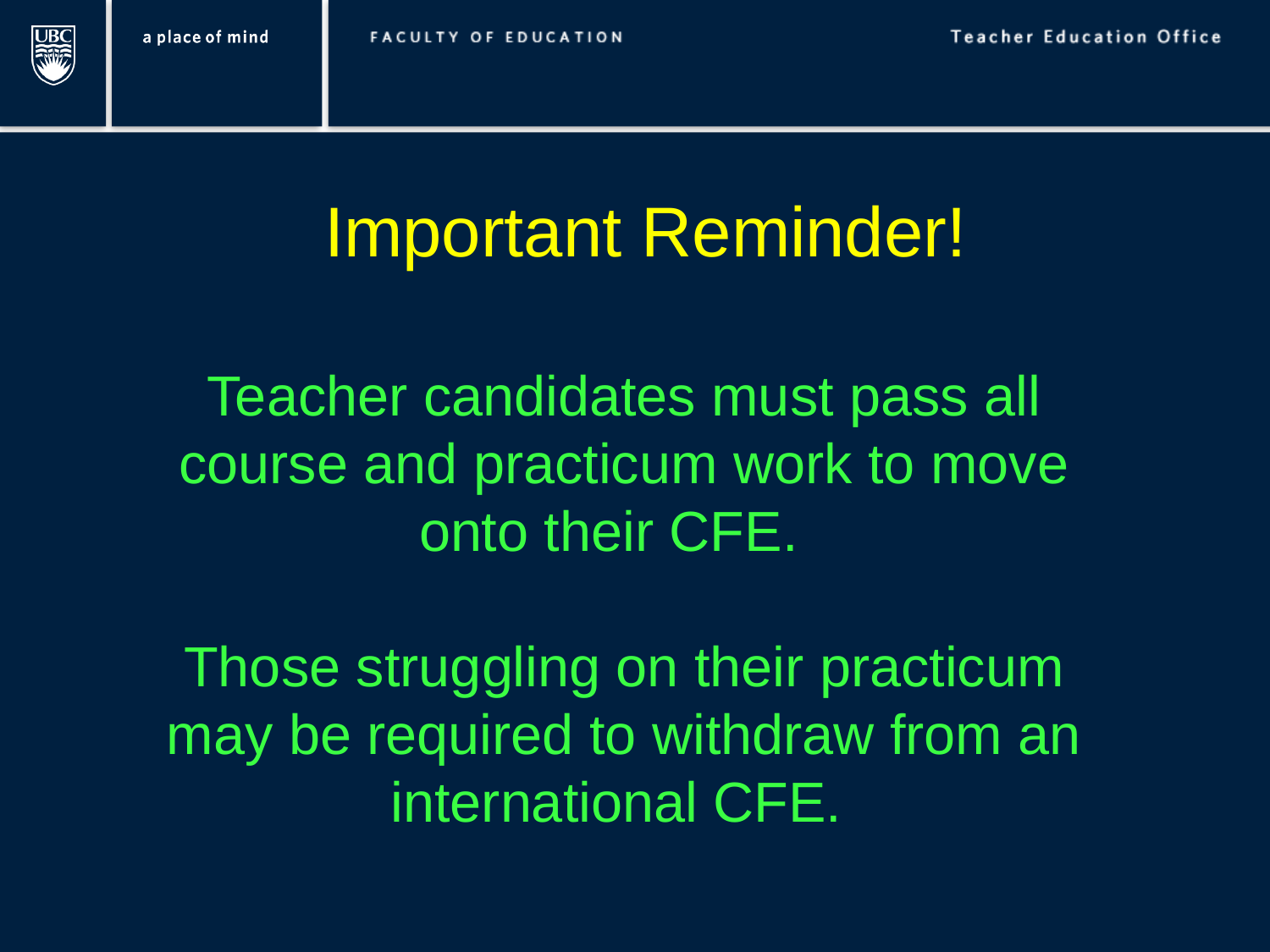

Important Reminder!

Teacher candidates must pass all course and practicum work to move onto their CFE.

Those struggling on their practicum may be required to withdraw from an international CFE.